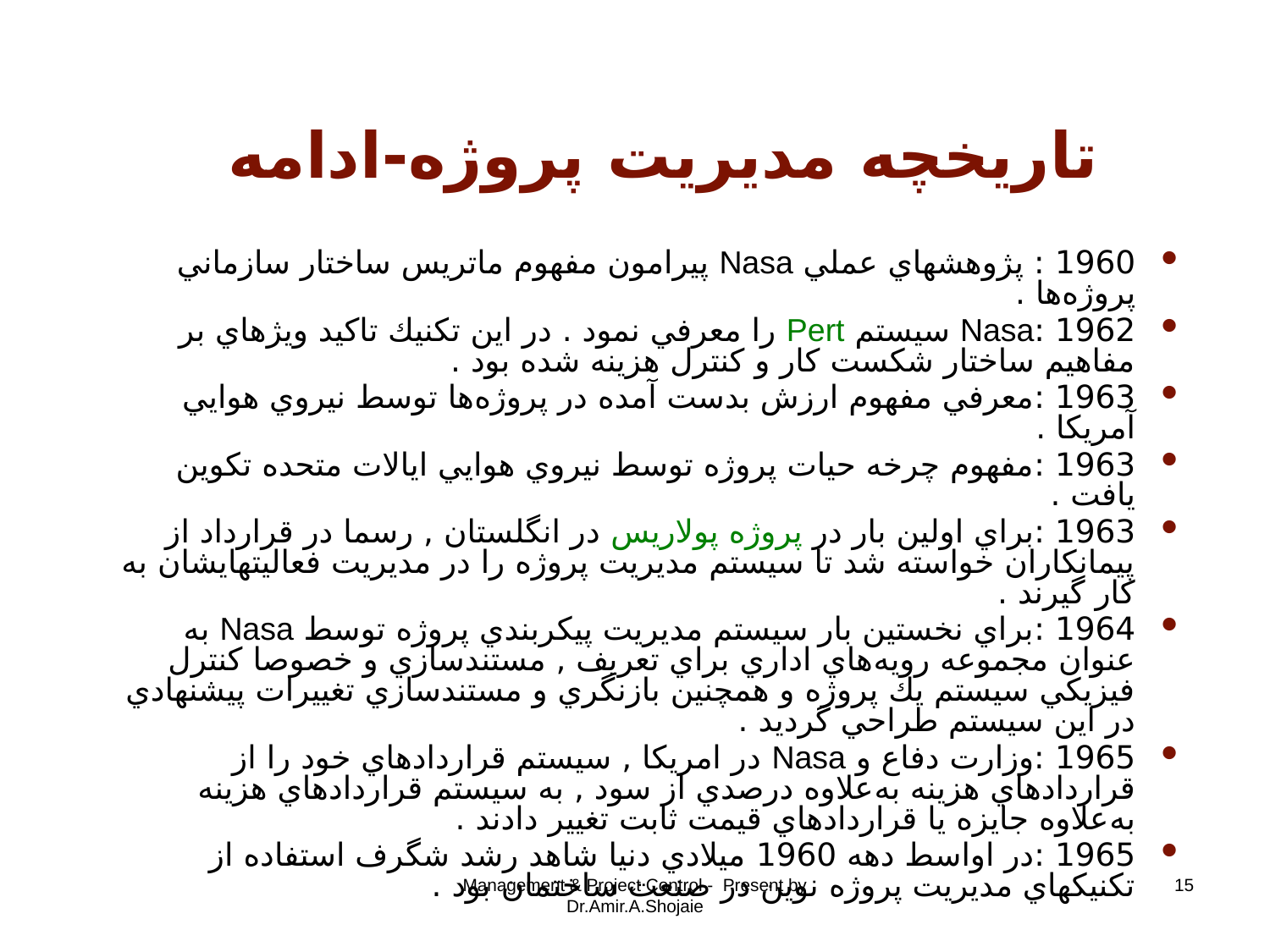

# تاريخچه مديريت پروژه-ادامه
1960 : پژوهشهاي عملي Nasa پيرامون مفهوم ماتريس ساختار سازماني پروژه‌ها .
1962 :Nasa سيستم Pert را معرفي نمود . در اين تكنيك تاكيد ويژه‏اي بر مفاهيم ساختار شكست كار و كنترل هزينه شده بود .
1963 :معرفي مفهوم ارزش بدست آمده در پروژه‌ها توسط نيروي هوايي آمريكا .
1963 :مفهوم چرخه حيات پروژه توسط نيروي هوايي ايالات متحده تكوين يافت .
1963 :براي اولين بار در پروژه پولاريس در انگلستان , رسما در قرارداد از پيمانكاران خواسته شد تا سيستم مديريت پروژه را در مديريت فعاليتهايشان به كار گيرند .
1964 :براي نخستين بار سيستم مديريت پيكربندي پروژه توسط Nasa به عنوان مجموعه رويه‌هاي اداري براي تعريف , مستندسازي و خصوصا كنترل فيزيكي سيستم يك پروژه و همچنين بازنگري و مستندسازي تغييرات پيشنهادي در اين سيستم طراحي گرديد .
1965 :وزارت دفاع و Nasa در امريكا , سيستم قراردادهاي خود را از قراردادهاي هزينه به‌علاوه درصدي از سود , به سيستم قراردادهاي هزينه به‌علاوه جايزه يا قراردادهاي قيمت ثابت تغيير دادند .
1965 :در اواسط دهه 1960 ميلادي دنيا شاهد رشد شگرف استفاده از تكنيك‏هاي مديريت پروژه نوين در صنعت ساختمان بود .
Management & Project Control -  Present by Dr.Amir.A.Shojaie
15